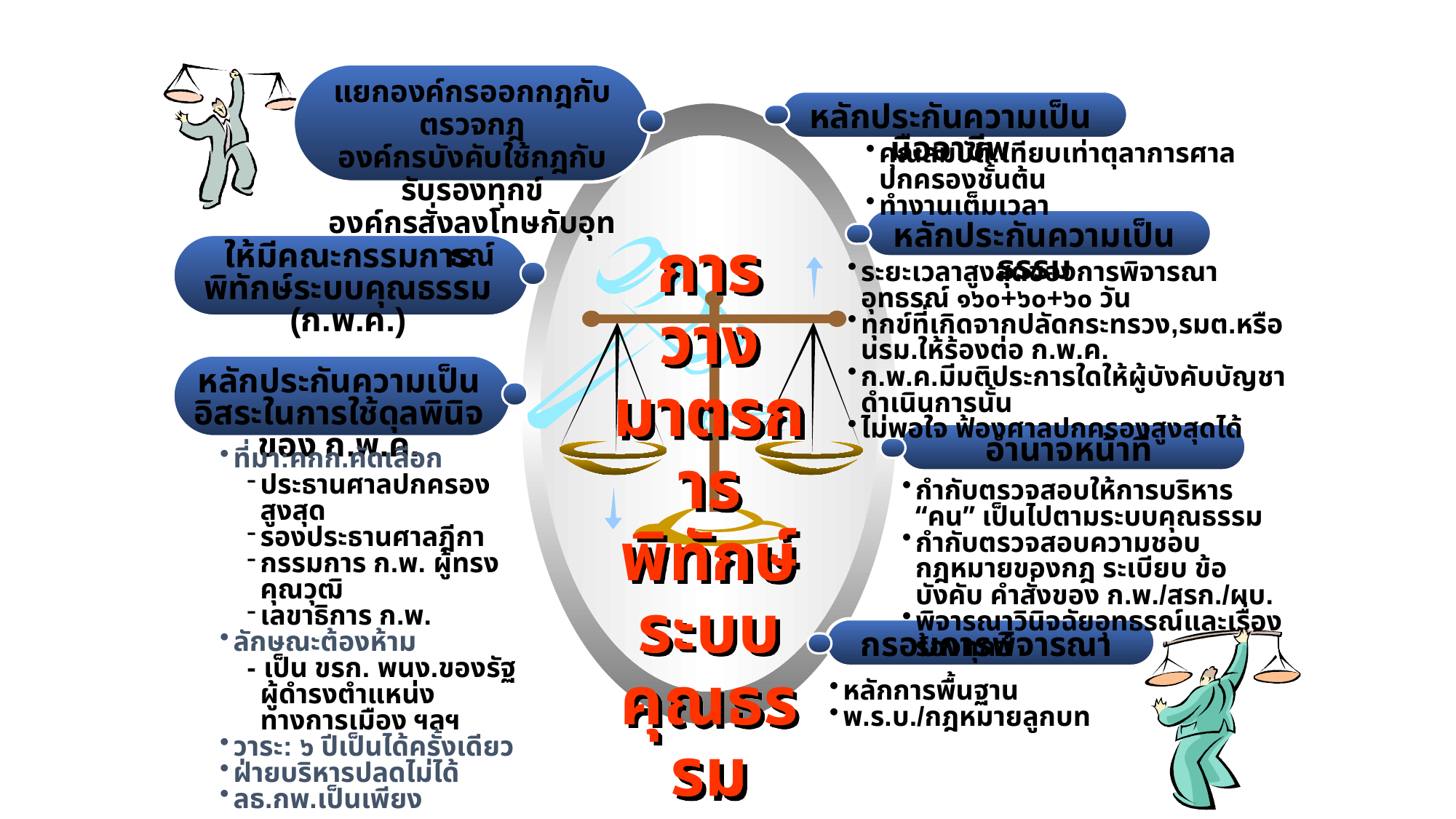

แยกองค์กรออกกฎกับตรวจกฎ
องค์กรบังคับใช้กฎกับรับรองทุกข์
องค์กรสั่งลงโทษกับอุทธณ์

หลักประกันความเป็นมืออาชีพ

คุณสมบัติ:เทียบเท่าตุลาการศาลปกครองชั้นต้น
ทำงานเต็มเวลา

หลักประกันความเป็นธรรม

การวางมาตรการพิทักษ์ระบบคุณธรรม

ให้มีคณะกรรมการพิทักษ์ระบบคุณธรรม (ก.พ.ค.)

ระยะเวลาสูงสุดของการพิจารณาอุทธรณ์ ๑๖๐+๖๐+๖๐ วัน
ทุกข์ที่เกิดจากปลัดกระทรวง,รมต.หรือ นรม.ให้ร้องต่อ ก.พ.ค.
ก.พ.ค.มีมติประการใดให้ผู้บังคับบัญชาดำเนินการนั้น
ไม่พอใจ ฟ้องศาลปกครองสูงสุดได้

หลักประกันความเป็นอิสระในการใช้ดุลพินิจของ ก.พ.ค.

อำนาจหน้าที่

ที่มา:คกก.คัดเลือก
ประธานศาลปกครองสูงสุด
รองประธานศาลฎีกา
กรรมการ ก.พ. ผู้ทรงคุณวุฒิ
เลขาธิการ ก.พ.
ลักษณะต้องห้าม
- เป็น ขรก. พนง.ของรัฐ ผู้ดำรงตำแหน่งทางการเมือง ฯลฯ
วาระ: ๖ ปีเป็นได้ครั้งเดียว
ฝ่ายบริหารปลดไม่ได้
ลธ.กพ.เป็นเพียงเลขานุการ
กำกับตรวจสอบให้การบริหาร “คน” เป็นไปตามระบบคุณธรรม
กำกับตรวจสอบความชอบกฎหมายของกฎ ระเบียบ ข้อบังคับ คำสั่งของ ก.พ./สรก./ผบ.
พิจารณาวินิจฉัยอุทธรณ์และเรื่องร้องทุกข์

กรอบการพิจารณา

หลักการพื้นฐาน
พ.ร.บ./กฎหมายลูกบท
26
26